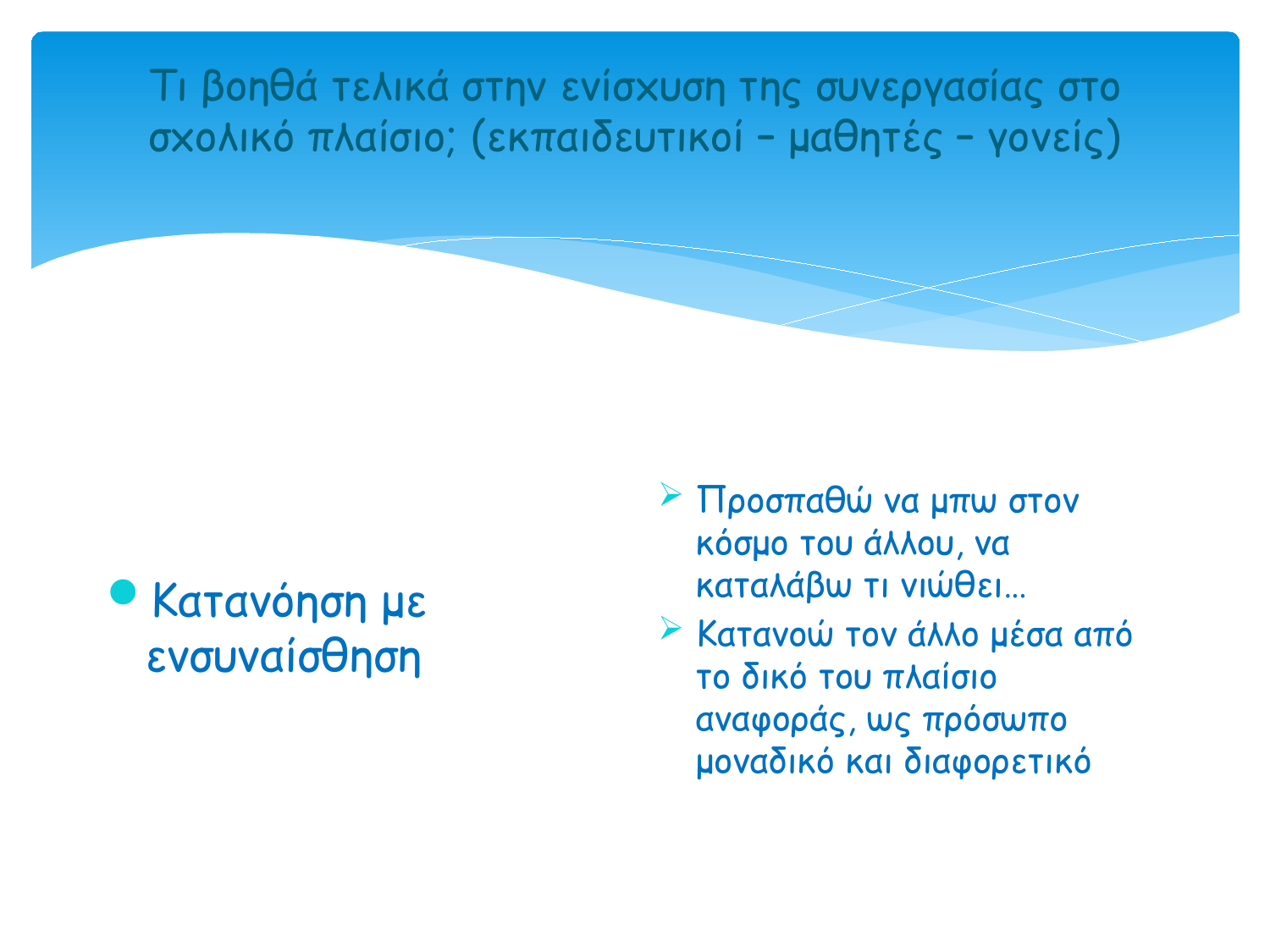

# Τι βοηθά τελικά στην ενίσχυση της συνεργασίας στο σχολικό πλαίσιο; (εκπαιδευτικοί – μαθητές – γονείς)

Κατανόηση με ενσυναίσθηση

Προσπαθώ να μπω στον κόσμο του άλλου, να καταλάβω τι νιώθει…
Κατανοώ τον άλλο μέσα από το δικό του πλαίσιο αναφοράς, ως πρόσωπο μοναδικό και διαφορετικό